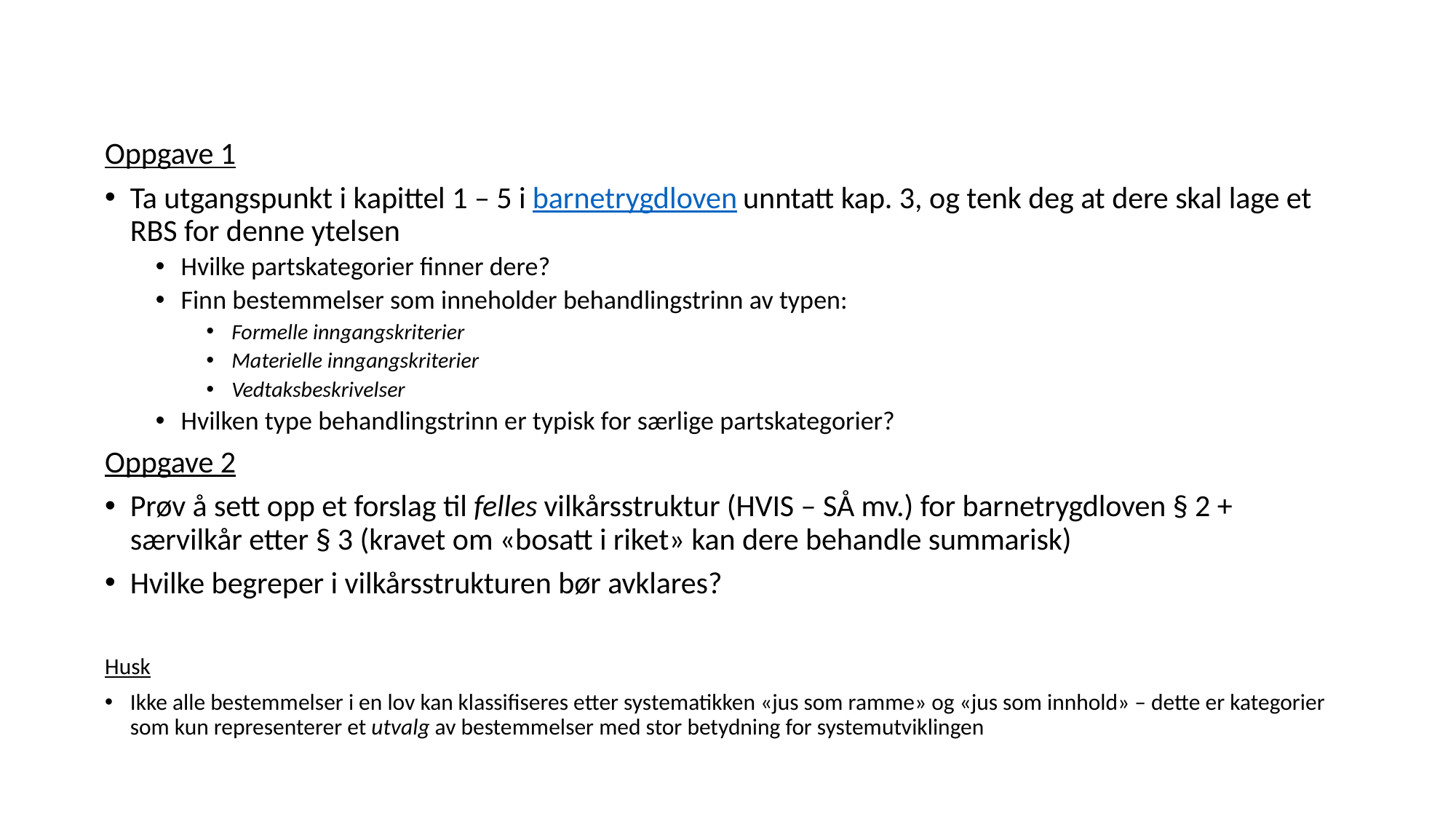

Oppgave 1
Ta utgangspunkt i kapittel 1 – 5 i barnetrygdloven unntatt kap. 3, og tenk deg at dere skal lage et RBS for denne ytelsen
Hvilke partskategorier finner dere?
Finn bestemmelser som inneholder behandlingstrinn av typen:
Formelle inngangskriterier
Materielle inngangskriterier
Vedtaksbeskrivelser
Hvilken type behandlingstrinn er typisk for særlige partskategorier?
Oppgave 2
Prøv å sett opp et forslag til felles vilkårsstruktur (HVIS – SÅ mv.) for barnetrygdloven § 2 + særvilkår etter § 3 (kravet om «bosatt i riket» kan dere behandle summarisk)
Hvilke begreper i vilkårsstrukturen bør avklares?

Husk
Ikke alle bestemmelser i en lov kan klassifiseres etter systematikken «jus som ramme» og «jus som innhold» – dette er kategorier som kun representerer et utvalg av bestemmelser med stor betydning for systemutviklingen